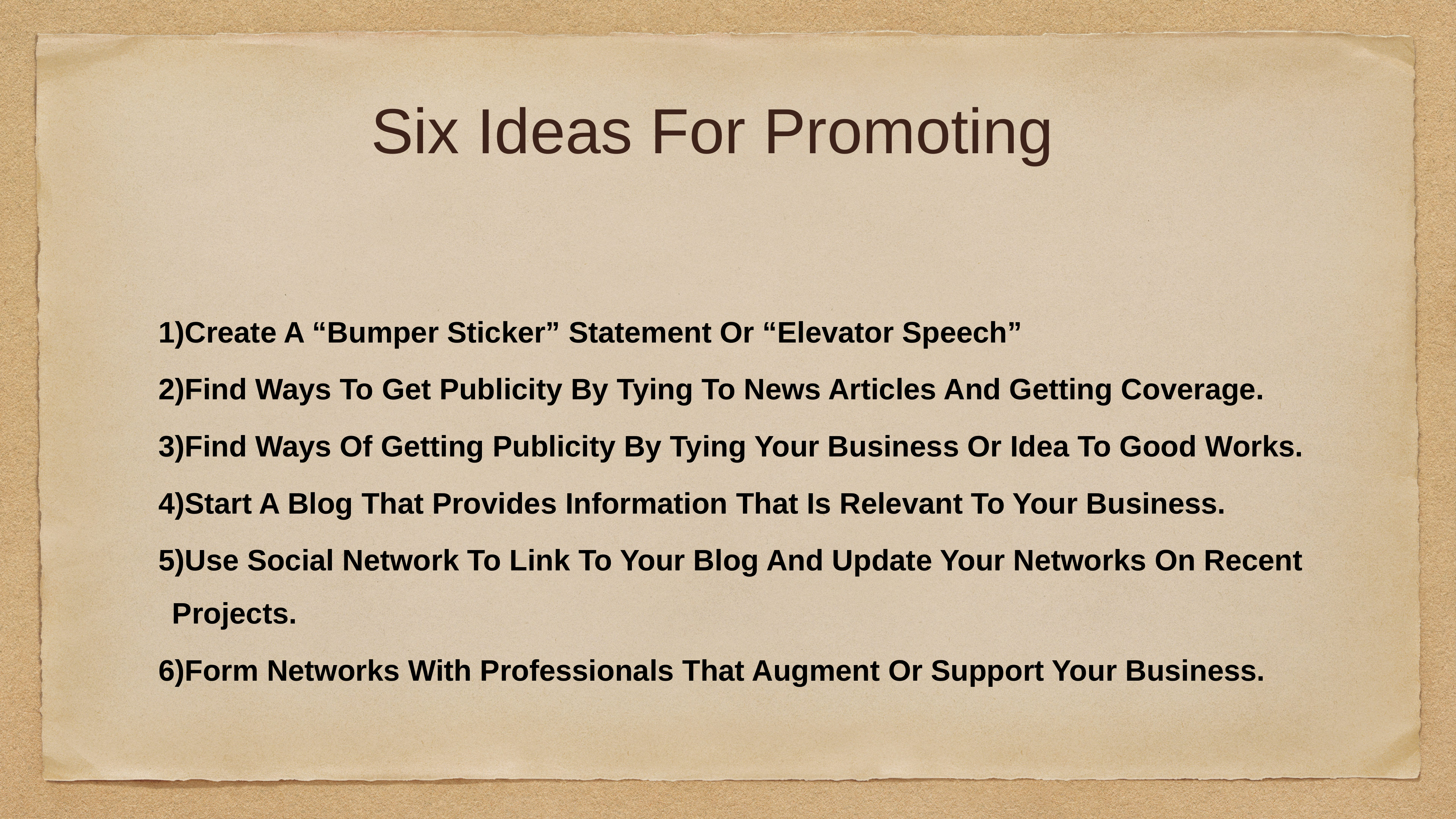

# Six Ideas For Promoting
Create A “Bumper Sticker” Statement Or “Elevator Speech”
Find Ways To Get Publicity By Tying To News Articles And Getting Coverage.
Find Ways Of Getting Publicity By Tying Your Business Or Idea To Good Works.
Start A Blog That Provides Information That Is Relevant To Your Business.
Use Social Network To Link To Your Blog And Update Your Networks On Recent Projects.
Form Networks With Professionals That Augment Or Support Your Business.
50